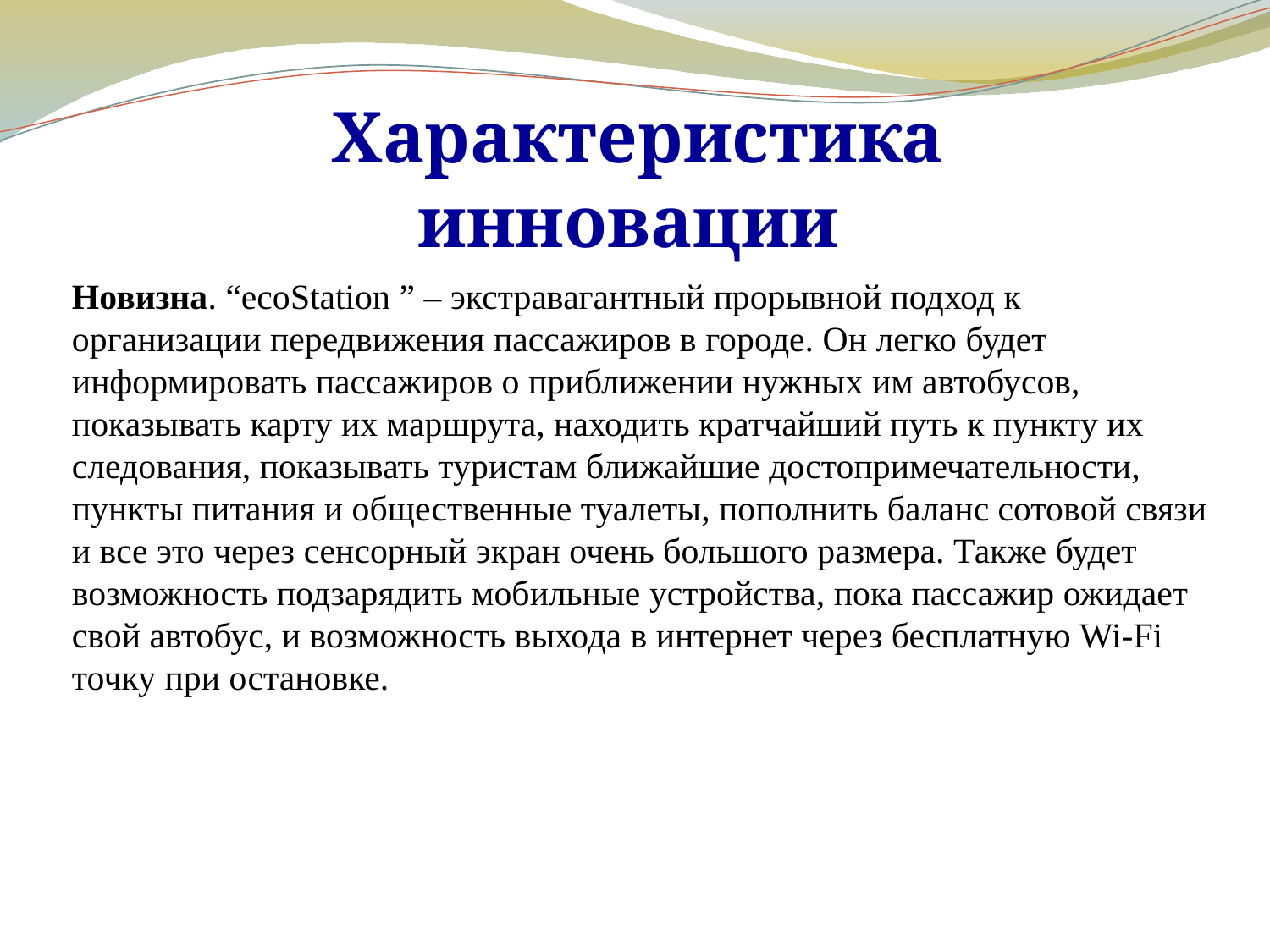

Характеристика инновации
Новизна. “ecoStation ” – экстравагантный прорывной подход к организации передвижения пассажиров в городе. Он легко будет информировать пассажиров о приближении нужных им автобусов, показывать карту их маршрута, находить кратчайший путь к пункту их следования, показывать туристам ближайшие достопримечательности, пункты питания и общественные туалеты, пополнить баланс сотовой связи и все это через сенсорный экран очень большого размера. Также будет возможность подзарядить мобильные устройства, пока пассажир ожидает свой автобус, и возможность выхода в интернет через бесплатную Wi-Fi точку при остановке.